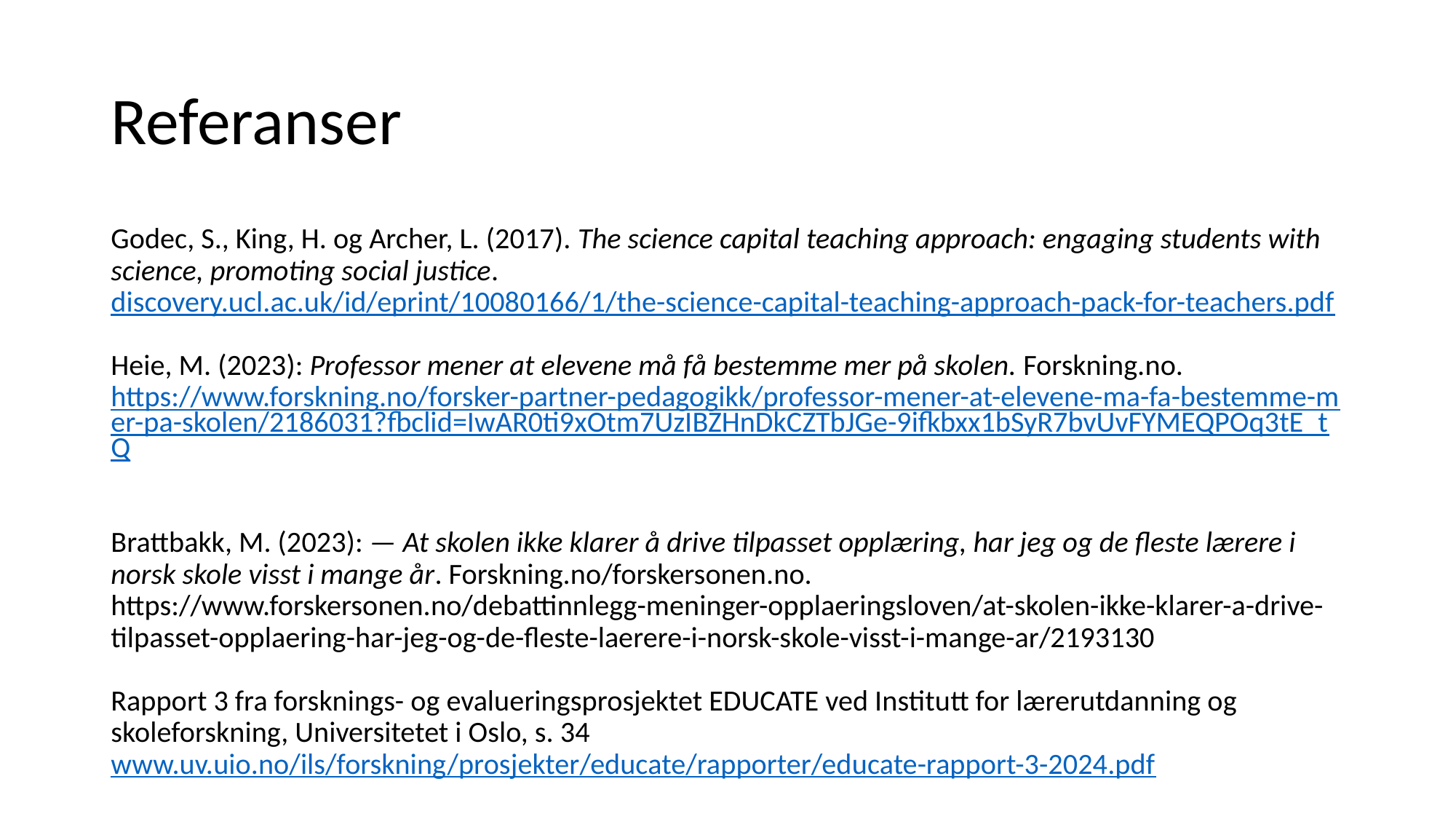

# Referanser
Godec, S., King, H. og Archer, L. (2017). The science capital teaching approach: engaging students with science, promoting social justice. discovery.ucl.ac.uk/id/eprint/10080166/1/the-science-capital-teaching-approach-pack-for-teachers.pdf

Heie, M. (2023): Professor mener at elevene må få bestemme mer på skolen. Forskning.no. https://www.forskning.no/forsker-partner-pedagogikk/professor-mener-at-elevene-ma-fa-bestemme-mer-pa-skolen/2186031?fbclid=IwAR0ti9xOtm7UzIBZHnDkCZTbJGe-9ifkbxx1bSyR7bvUvFYMEQPOq3tE_tQ

Brattbakk, M. (2023): — At skolen ikke klarer å drive tilpasset opplæring, har jeg og de fleste lærere i norsk skole visst i mange år. Forskning.no/forskersonen.no. https://www.forskersonen.no/debattinnlegg-meninger-opplaeringsloven/at-skolen-ikke-klarer-a-drive-tilpasset-opplaering-har-jeg-og-de-fleste-laerere-i-norsk-skole-visst-i-mange-ar/2193130

Rapport 3 fra forsknings- og evalueringsprosjektet EDUCATE ved Institutt for lærerutdanning og skoleforskning, Universitetet i Oslo, s. 34 www.uv.uio.no/ils/forskning/prosjekter/educate/rapporter/educate-rapport-3-2024.pdf